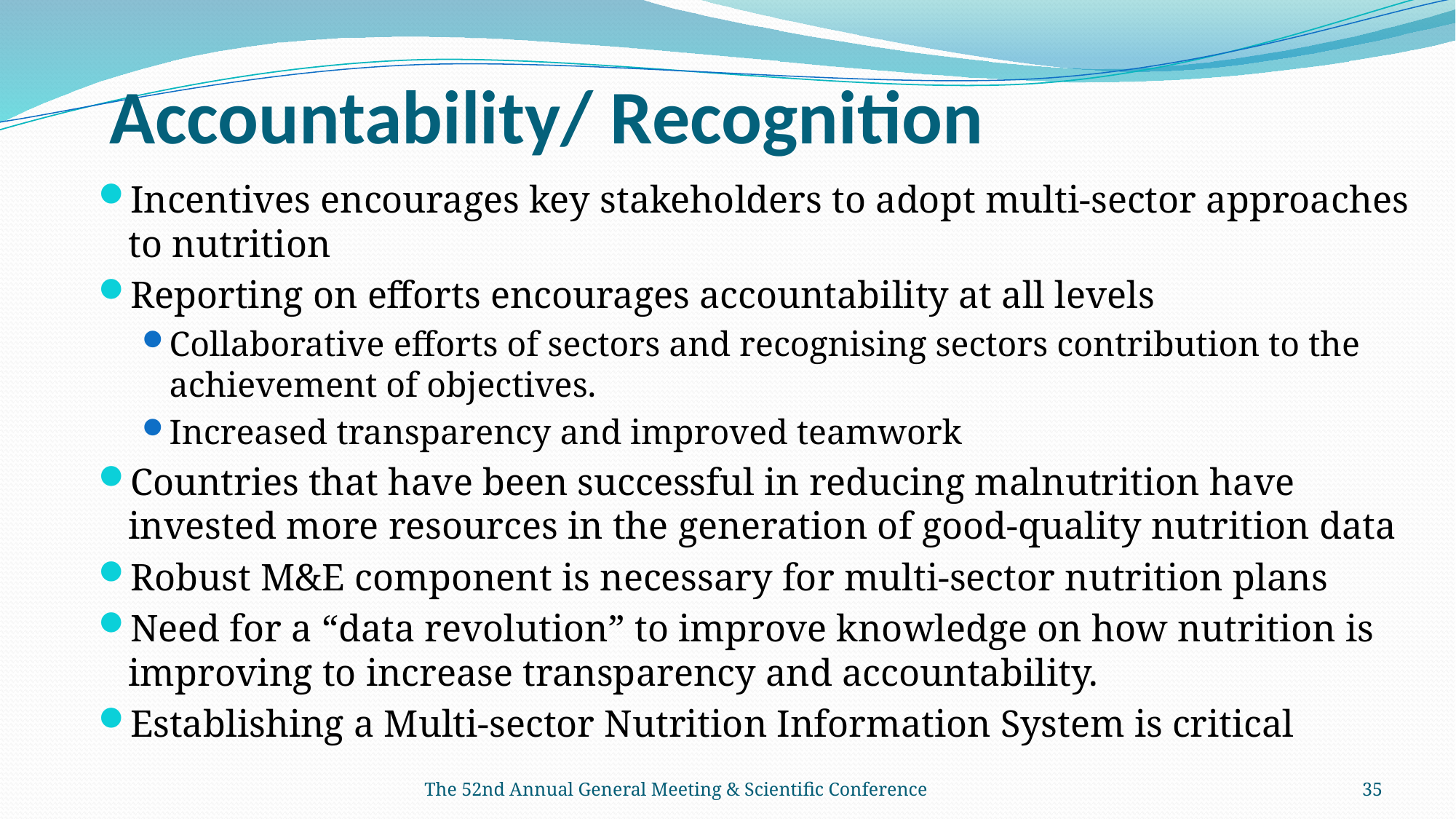

# Accountability/ Recognition
Incentives encourages key stakeholders to adopt multi-sector approaches to nutrition
Reporting on efforts encourages accountability at all levels
Collaborative efforts of sectors and recognising sectors contribution to the achievement of objectives.
Increased transparency and improved teamwork
Countries that have been successful in reducing malnutrition have invested more resources in the generation of good-quality nutrition data
Robust M&E component is necessary for multi-sector nutrition plans
Need for a “data revolution” to improve knowledge on how nutrition is improving to increase transparency and accountability.
Establishing a Multi-sector Nutrition Information System is critical
The 52nd Annual General Meeting & Scientific Conference
35